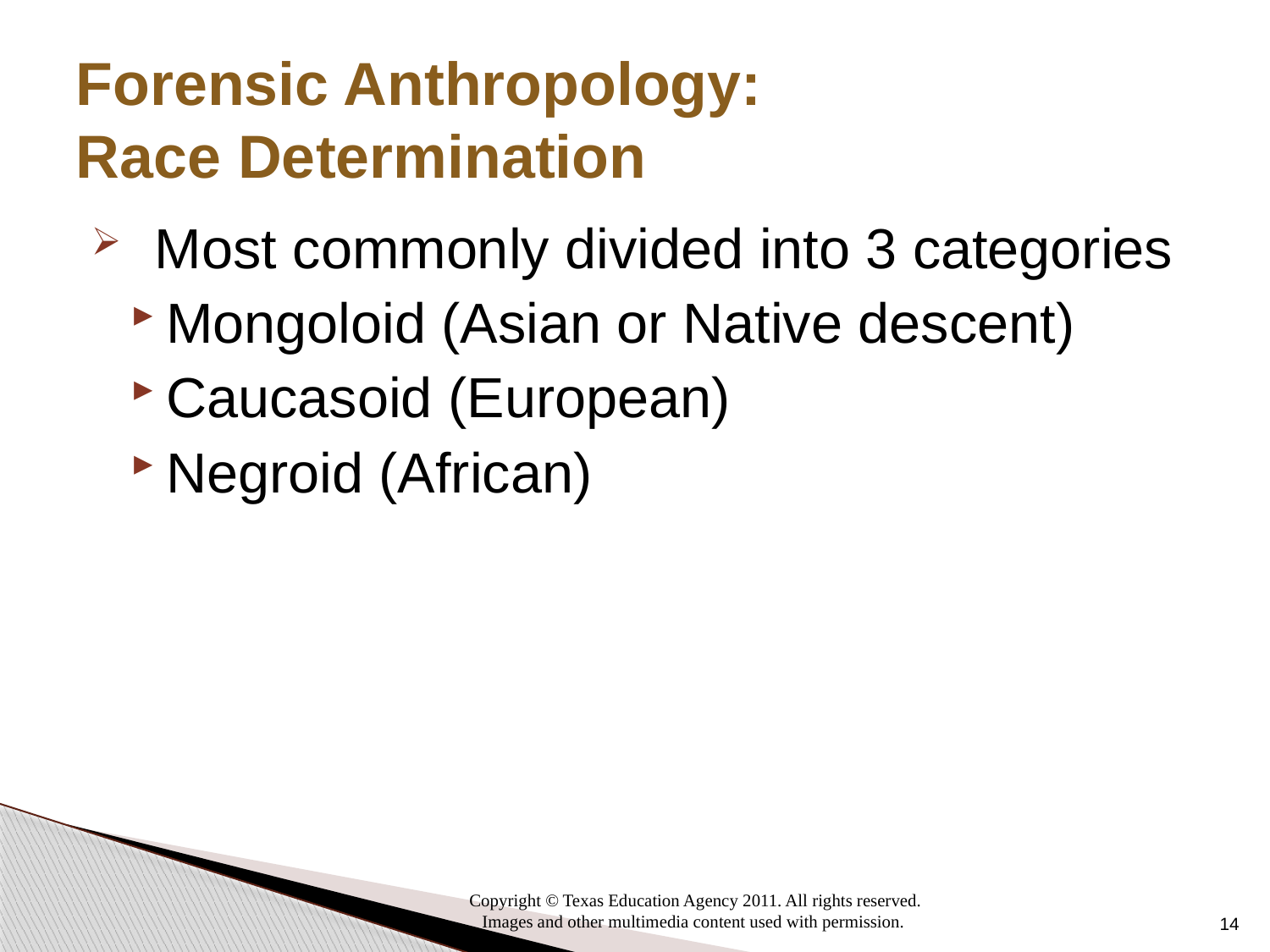

# Forensic Anthropology: Race Determination
Most commonly divided into 3 categories
Mongoloid (Asian or Native descent)
Caucasoid (European)
Negroid (African)
14